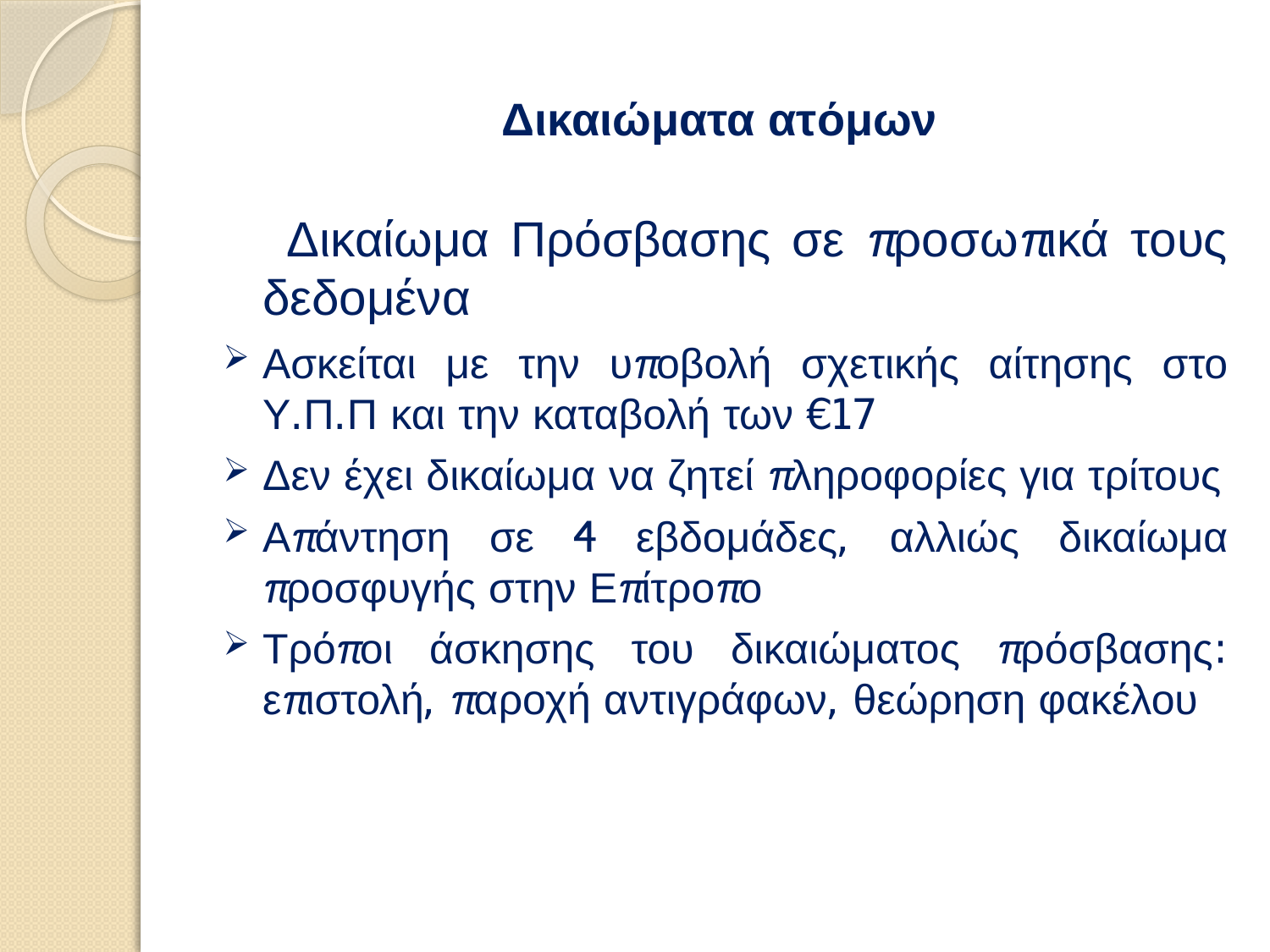

# Δικαιώματα ατόμων
   Δικαίωμα Πρόσβασης σε προσωπικά τους δεδομένα
Ασκείται με την υποβολή σχετικής αίτησης στο Υ.Π.Π και την καταβολή των €17
Δεν έχει δικαίωμα να ζητεί πληροφορίες για τρίτους
Απάντηση σε 4 εβδομάδες, αλλιώς δικαίωμα προσφυγής στην Επίτροπο
Τρόποι άσκησης του δικαιώματος πρόσβασης: επιστολή, παροχή αντιγράφων, θεώρηση φακέλου